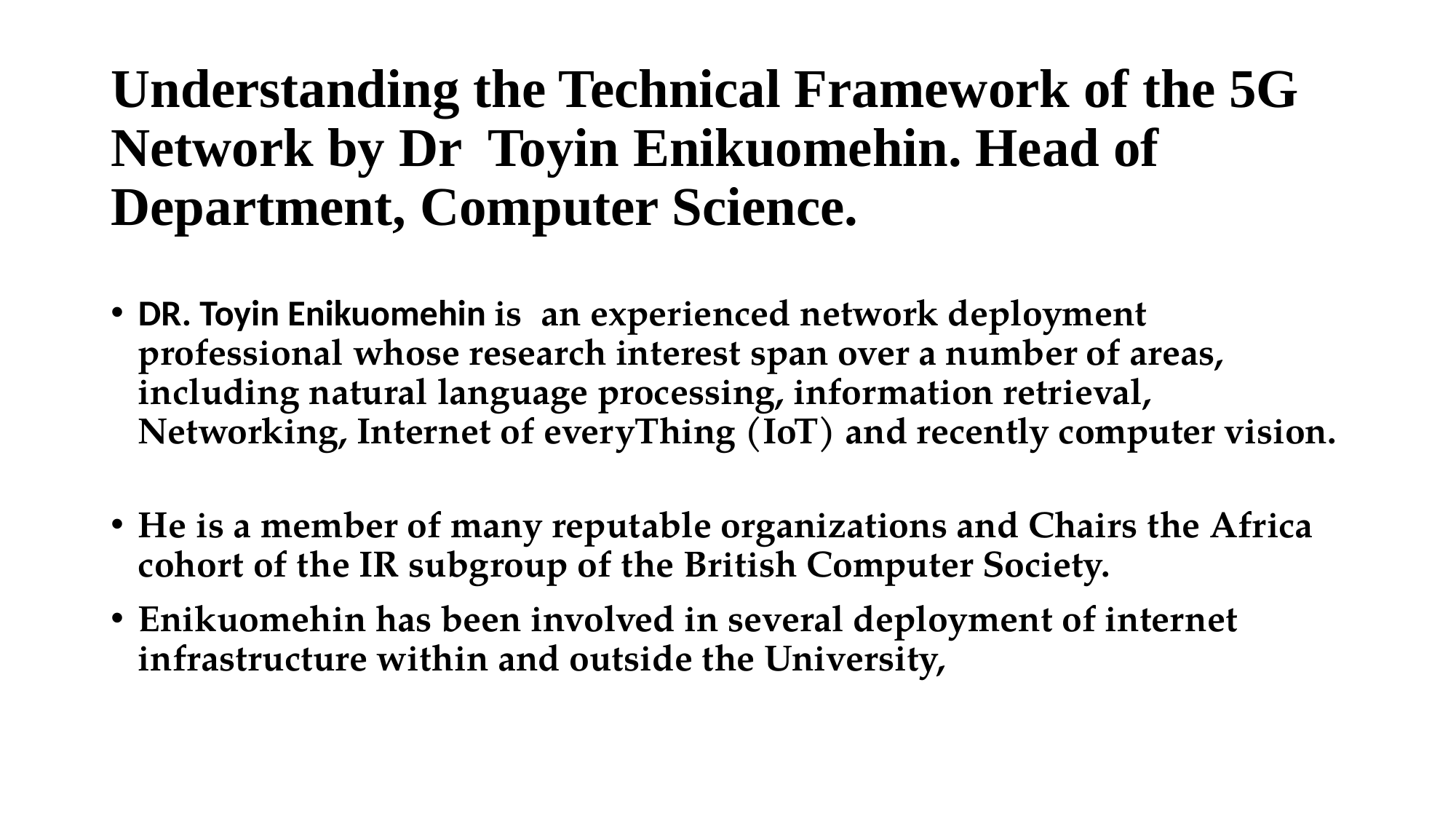

# Understanding the Technical Framework of the 5G Network by Dr  Toyin Enikuomehin. Head of Department, Computer Science.
DR. Toyin Enikuomehin is  an experienced network deployment professional whose research interest span over a number of areas, including natural language processing, information retrieval, Networking, Internet of everyThing (IoT) and recently computer vision.
He is a member of many reputable organizations and Chairs the Africa cohort of the IR subgroup of the British Computer Society.
Enikuomehin has been involved in several deployment of internet infrastructure within and outside the University,